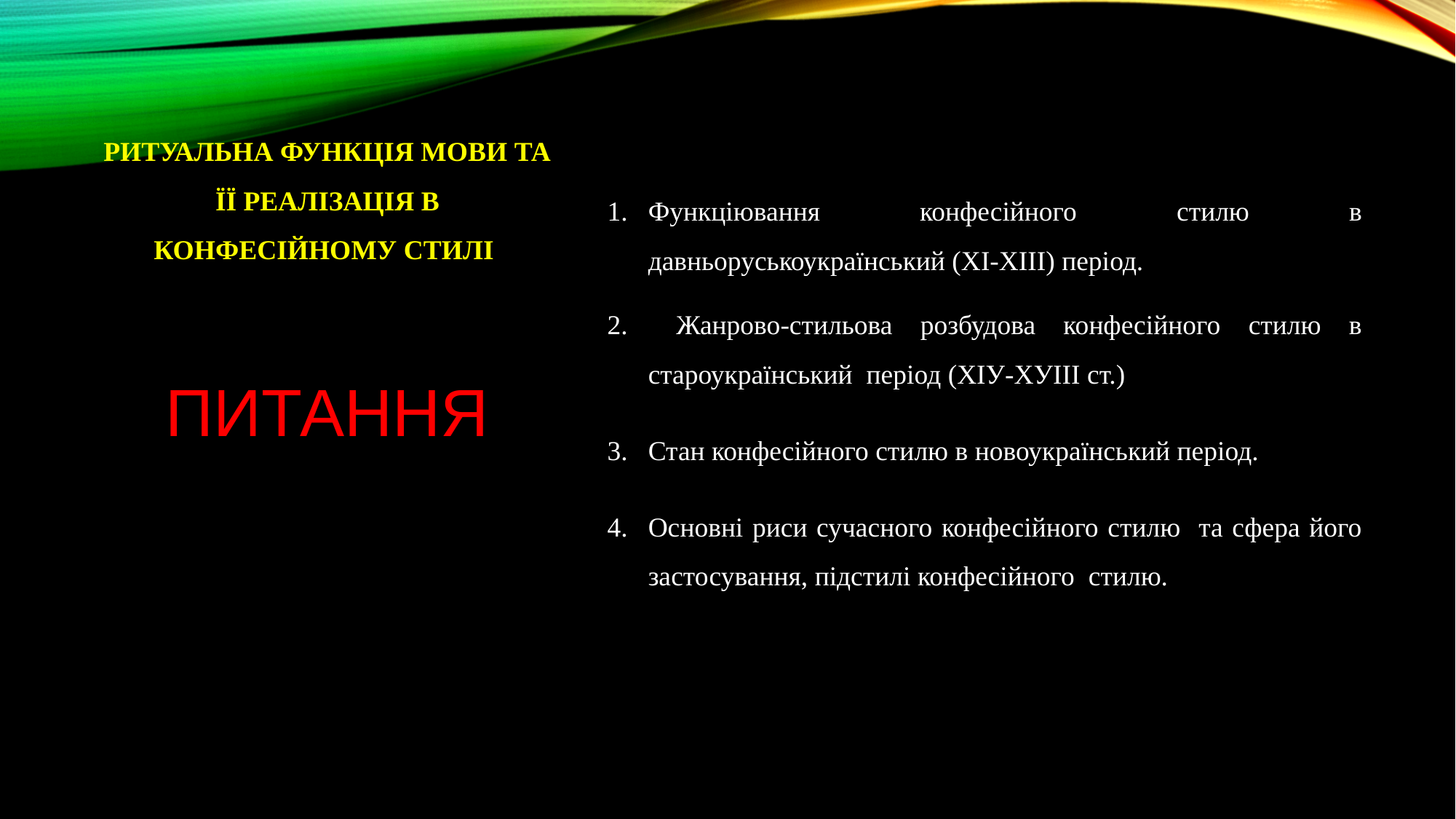

# Ритуальна функція мови та її реалізація в конфесійному стилі
Функціювання конфесійного стилю в давньоруськоукраїнський (ХІ-ХІІІ) період.
 Жанрово-стильова розбудова конфесійного стилю в староукраїнський  період (ХІУ-ХУІІІ ст.)
Стан конфесійного стилю в новоукраїнський період.
Основні риси сучасного конфесійного стилю  та сфера його застосування, підстилі конфесійного  стилю.

ПИТАННЯ